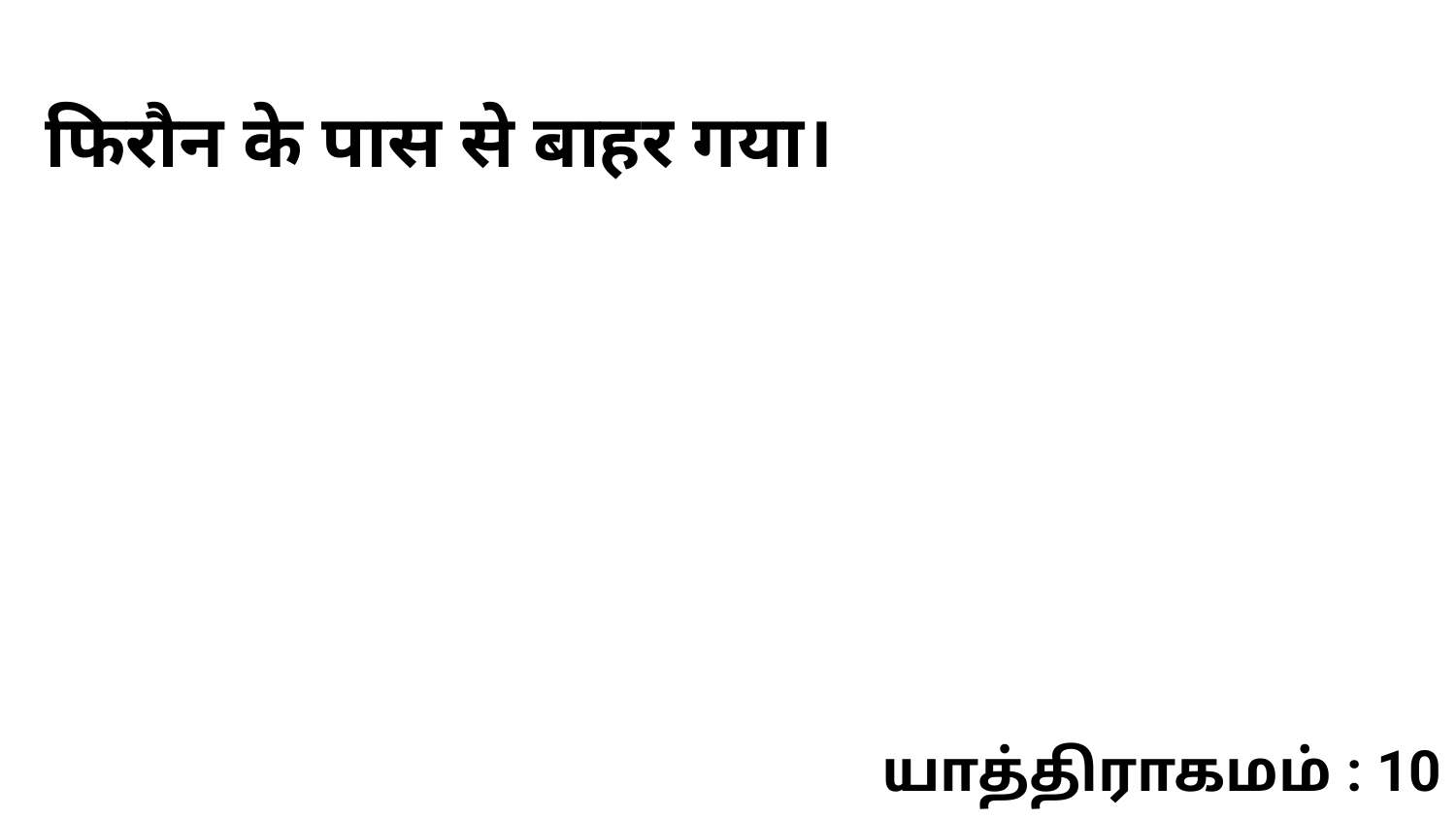

फिरौन के पास से बाहर गया।
யாத்திராகமம் : 10